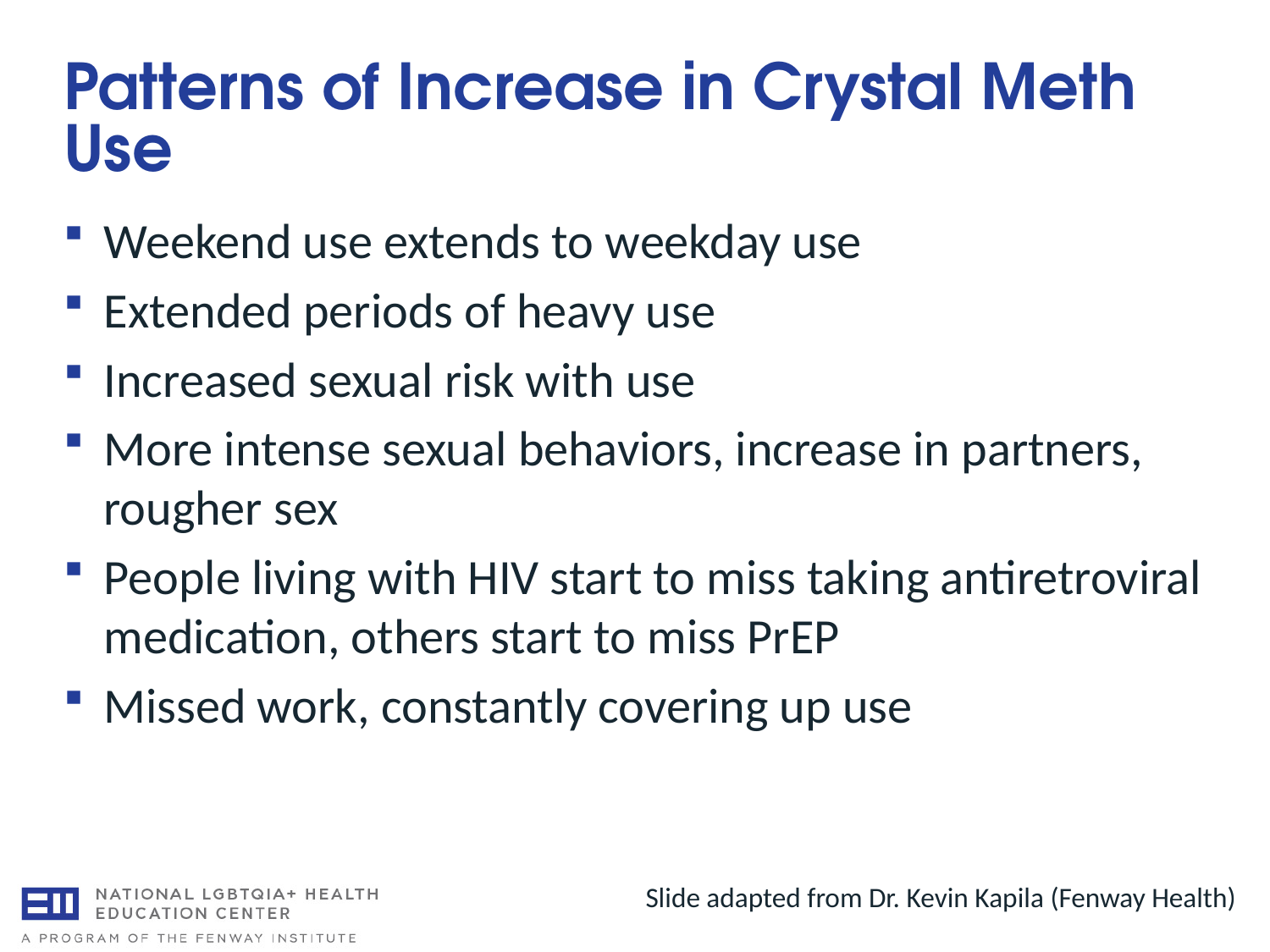

# Patterns of Increase in Crystal Meth Use
Weekend use extends to weekday use
Extended periods of heavy use
Increased sexual risk with use
More intense sexual behaviors, increase in partners, rougher sex
People living with HIV start to miss taking antiretroviral medication, others start to miss PrEP
Missed work, constantly covering up use
Slide adapted from Dr. Kevin Kapila (Fenway Health)